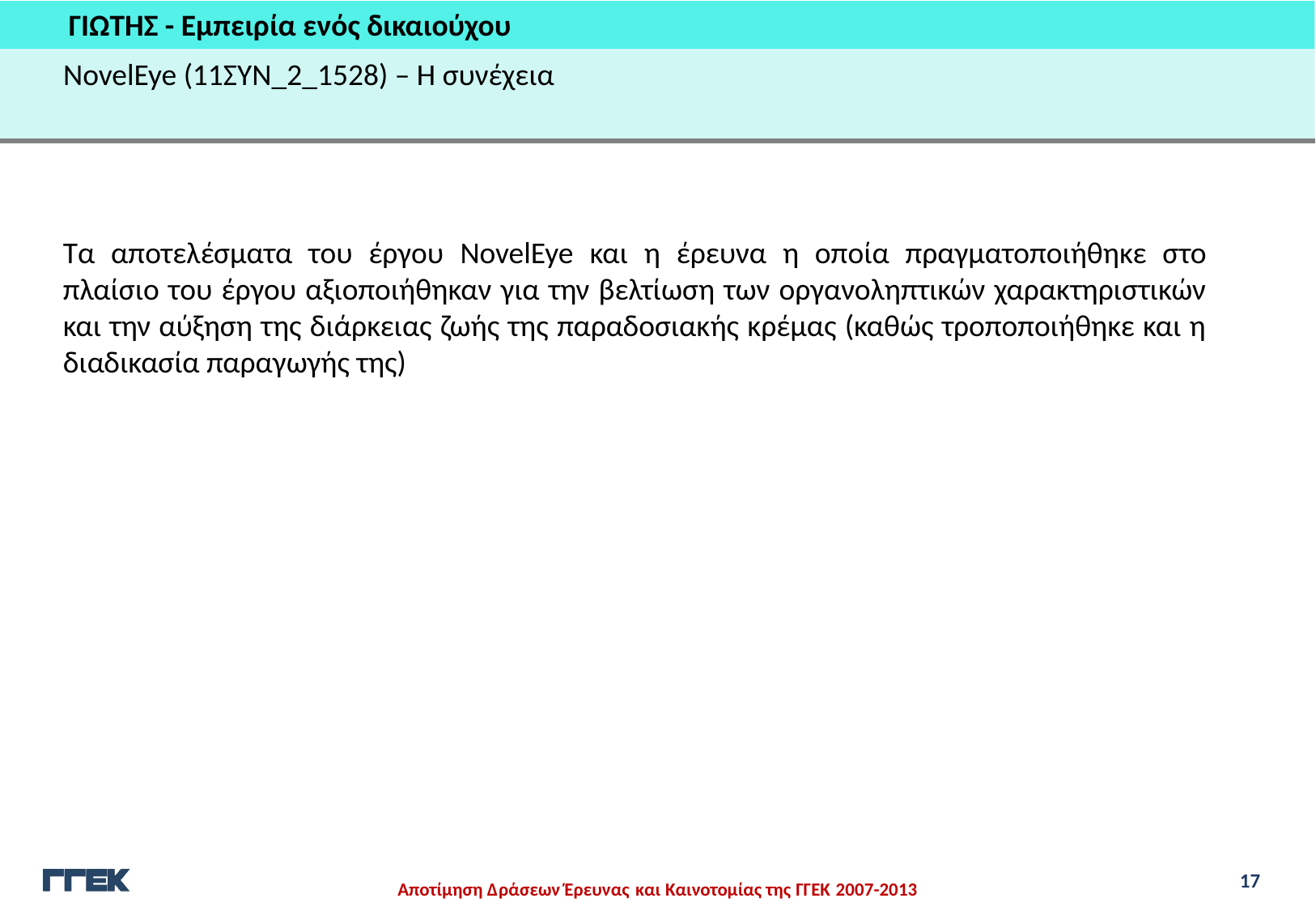

ΓΙΩΤΗΣ - Εμπειρία ενός δικαιούχου
NovelEye (11ΣΥΝ_2_1528) – Η συνέχεια
Τα αποτελέσματα του έργου NovelEye και η έρευνα η οποία πραγματοποιήθηκε στο πλαίσιο του έργου αξιοποιήθηκαν για την βελτίωση των οργανοληπτικών χαρακτηριστικών και την αύξηση της διάρκειας ζωής της παραδοσιακής κρέμας (καθώς τροποποιήθηκε και η διαδικασία παραγωγής της)